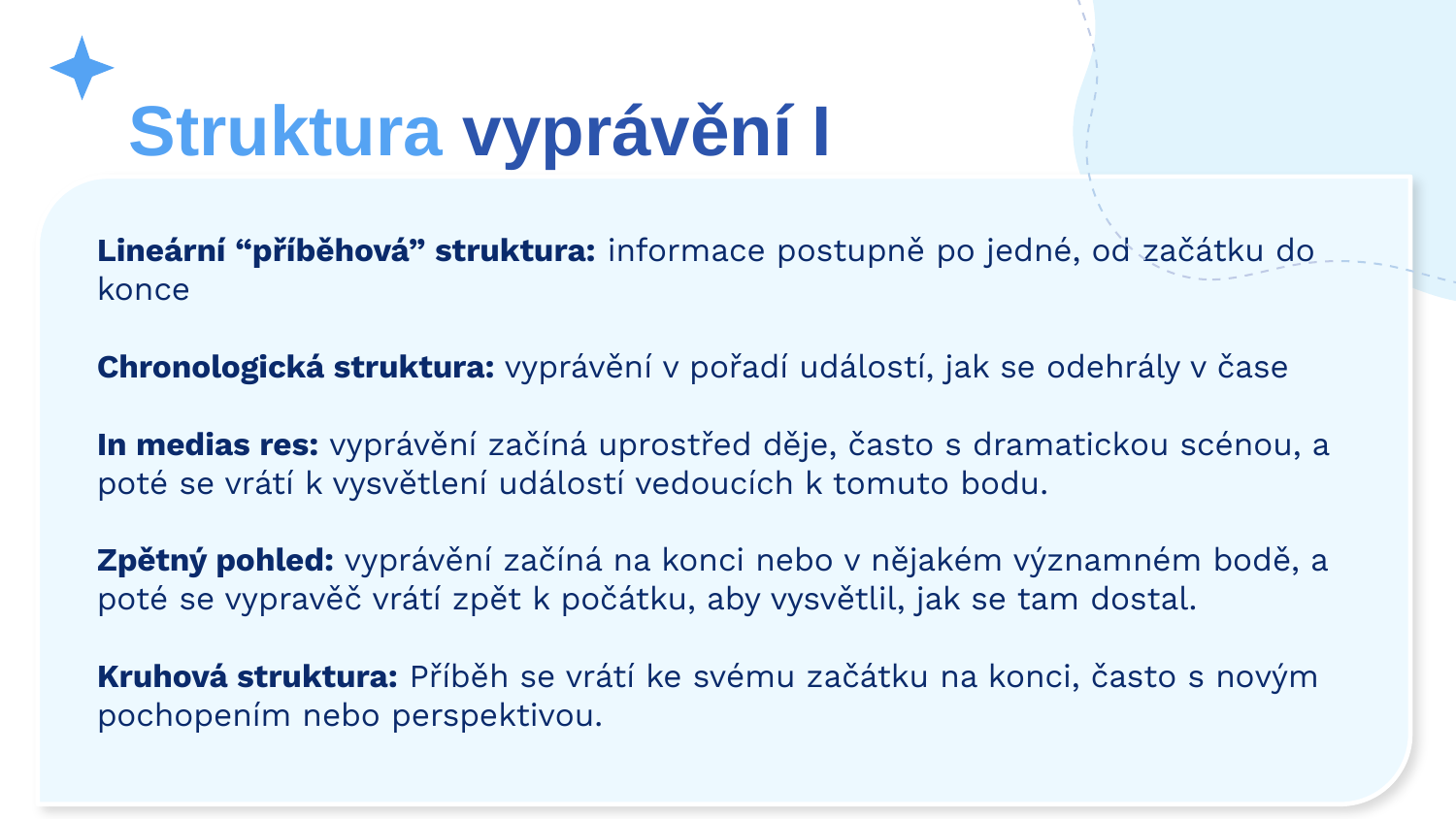

# Struktura vyprávění I

Lineární “příběhová” struktura: informace postupně po jedné, od začátku do konce

Chronologická struktura: vyprávění v pořadí událostí, jak se odehrály v čase

In medias res: vyprávění začíná uprostřed děje, často s dramatickou scénou, a poté se vrátí k vysvětlení událostí vedoucích k tomuto bodu.

Zpětný pohled: vyprávění začíná na konci nebo v nějakém významném bodě, a poté se vypravěč vrátí zpět k počátku, aby vysvětlil, jak se tam dostal.

Kruhová struktura: Příběh se vrátí ke svému začátku na konci, často s novým pochopením nebo perspektivou.